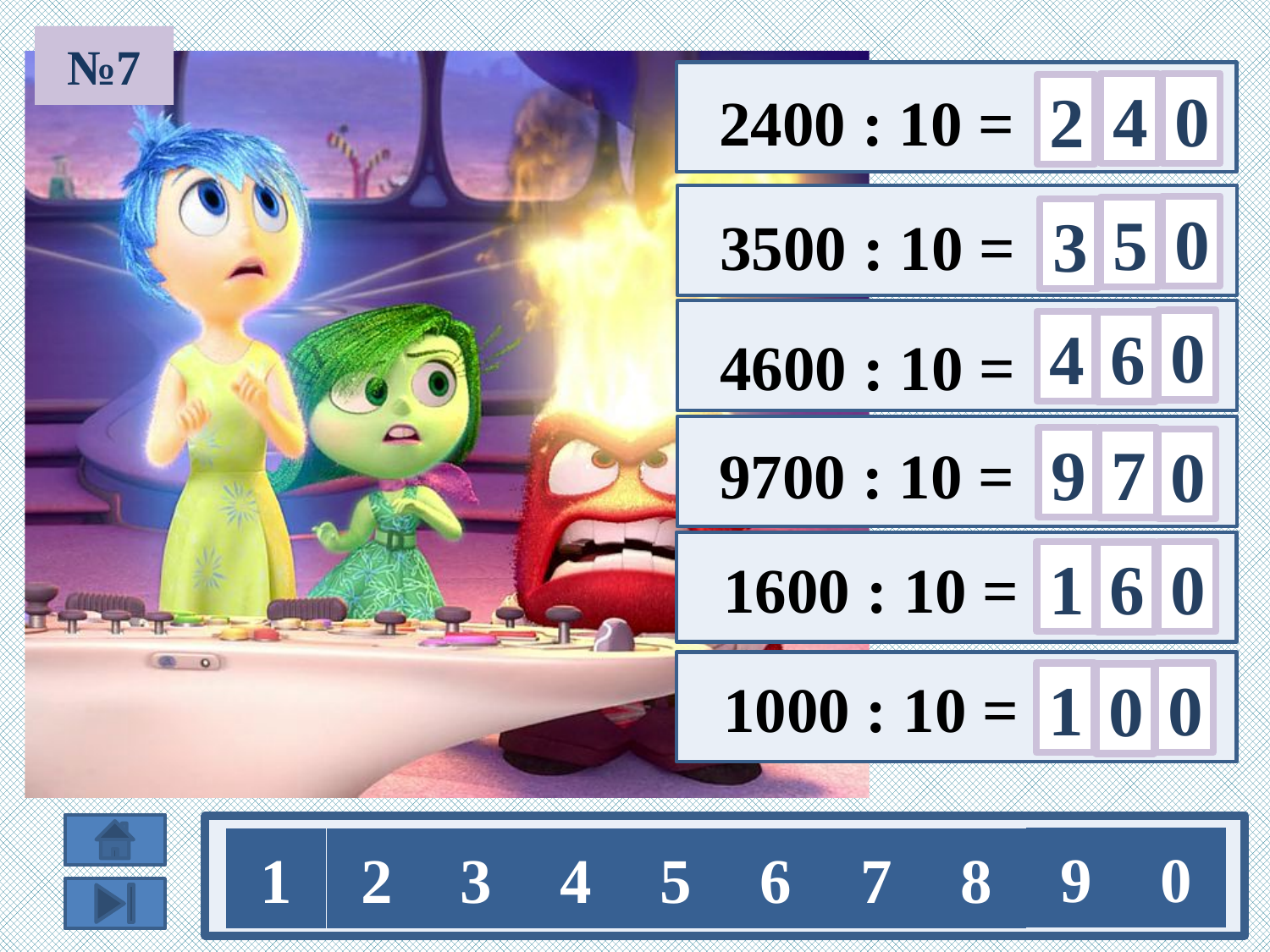

№7
4
0
2
 2400 : 10 =
0
5
3
 3500 : 10 =
0
4
6
 4600 : 10 =
9
7
 9700 : 10 =
0
0
1
6
 1600 : 10 =
1
 1000 : 10 =
0
0

9
0
1
2
3
4
5
6
7
8